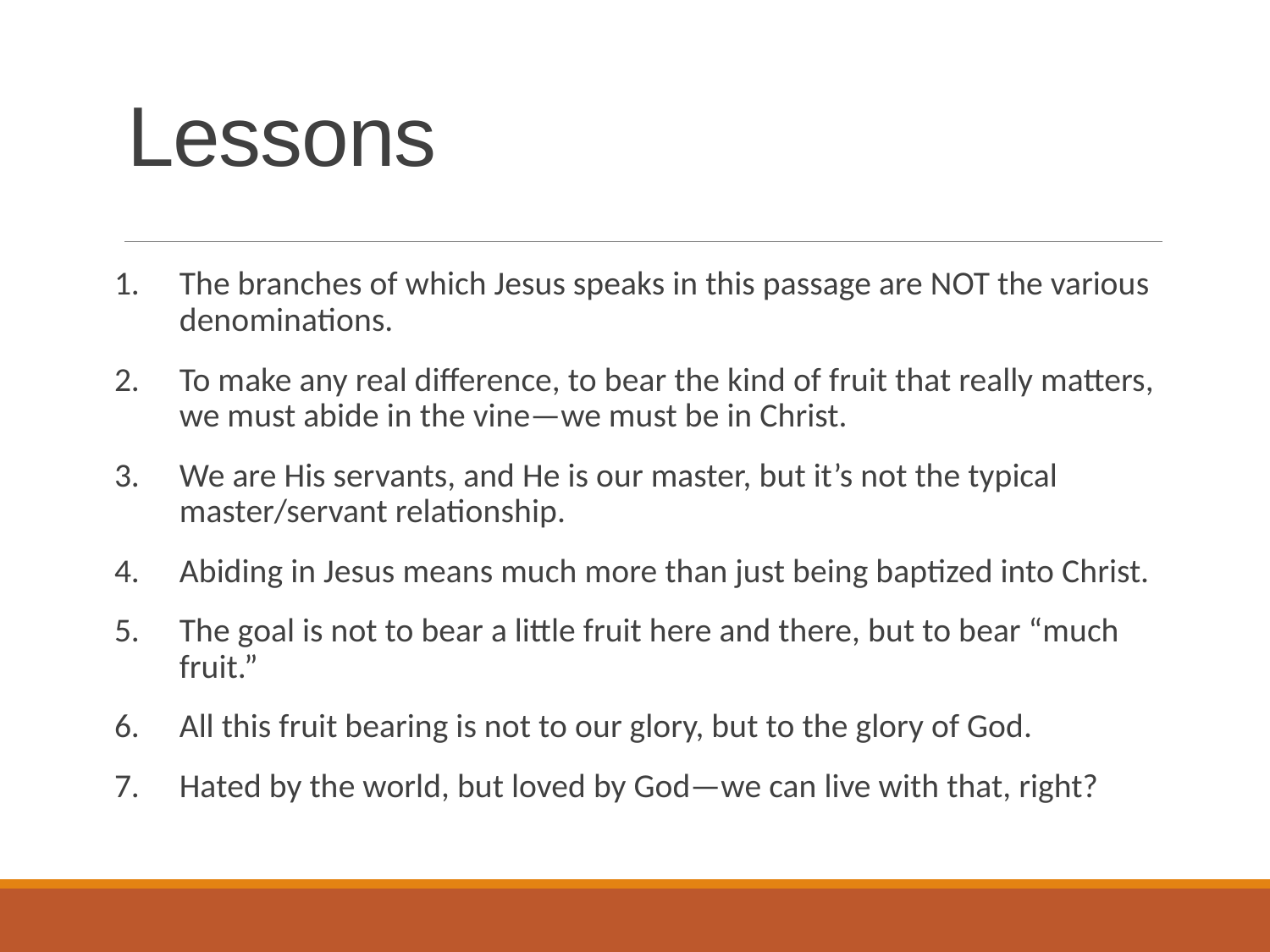

# Lessons
The branches of which Jesus speaks in this passage are NOT the various denominations.
To make any real difference, to bear the kind of fruit that really matters, we must abide in the vine—we must be in Christ.
We are His servants, and He is our master, but it’s not the typical master/servant relationship.
Abiding in Jesus means much more than just being baptized into Christ.
The goal is not to bear a little fruit here and there, but to bear “much fruit.”
All this fruit bearing is not to our glory, but to the glory of God.
Hated by the world, but loved by God—we can live with that, right?